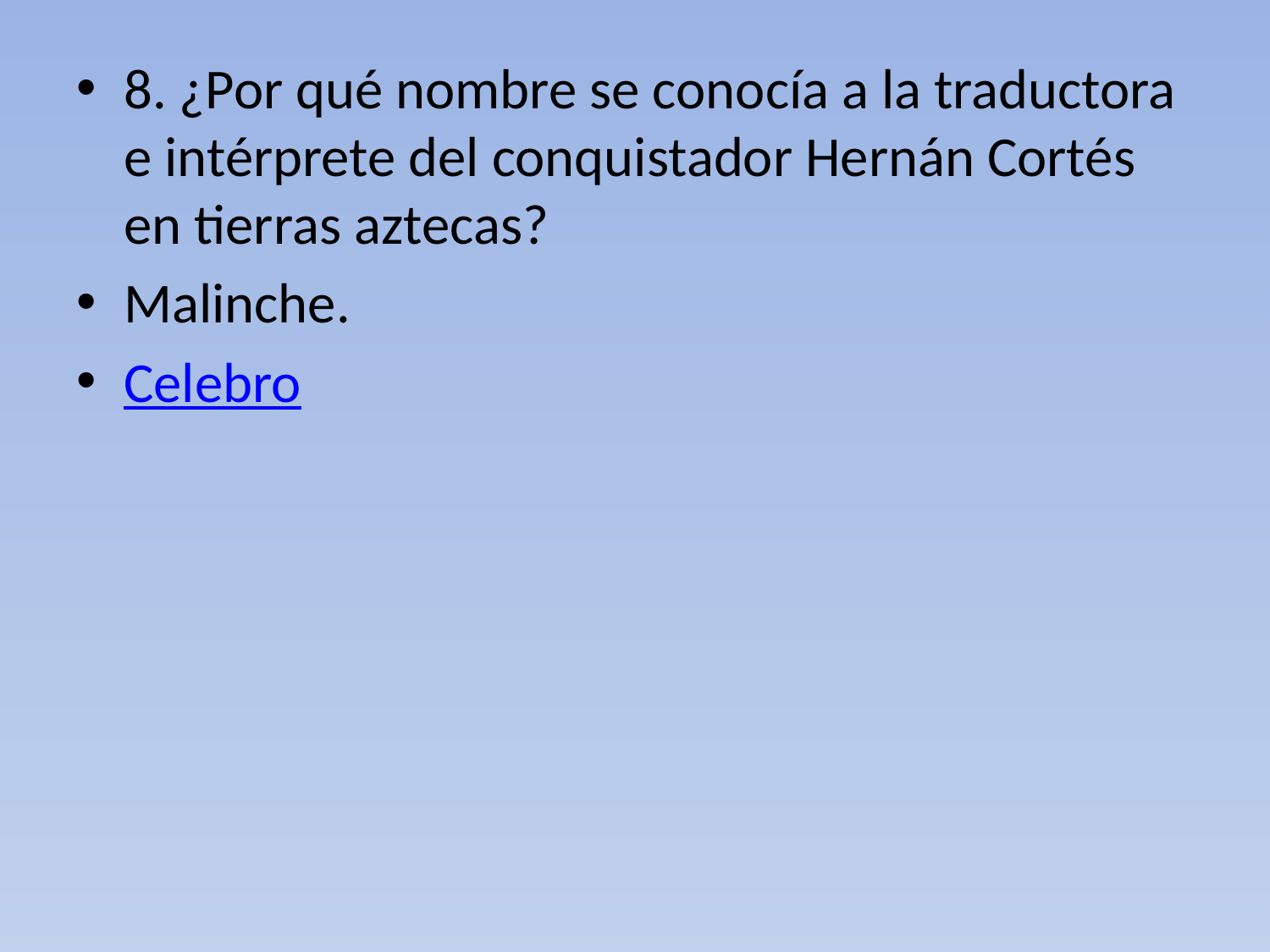

8. ¿Por qué nombre se conocía a la traductora e intérprete del conquistador Hernán Cortés en tierras aztecas?
Malinche.
Celebro